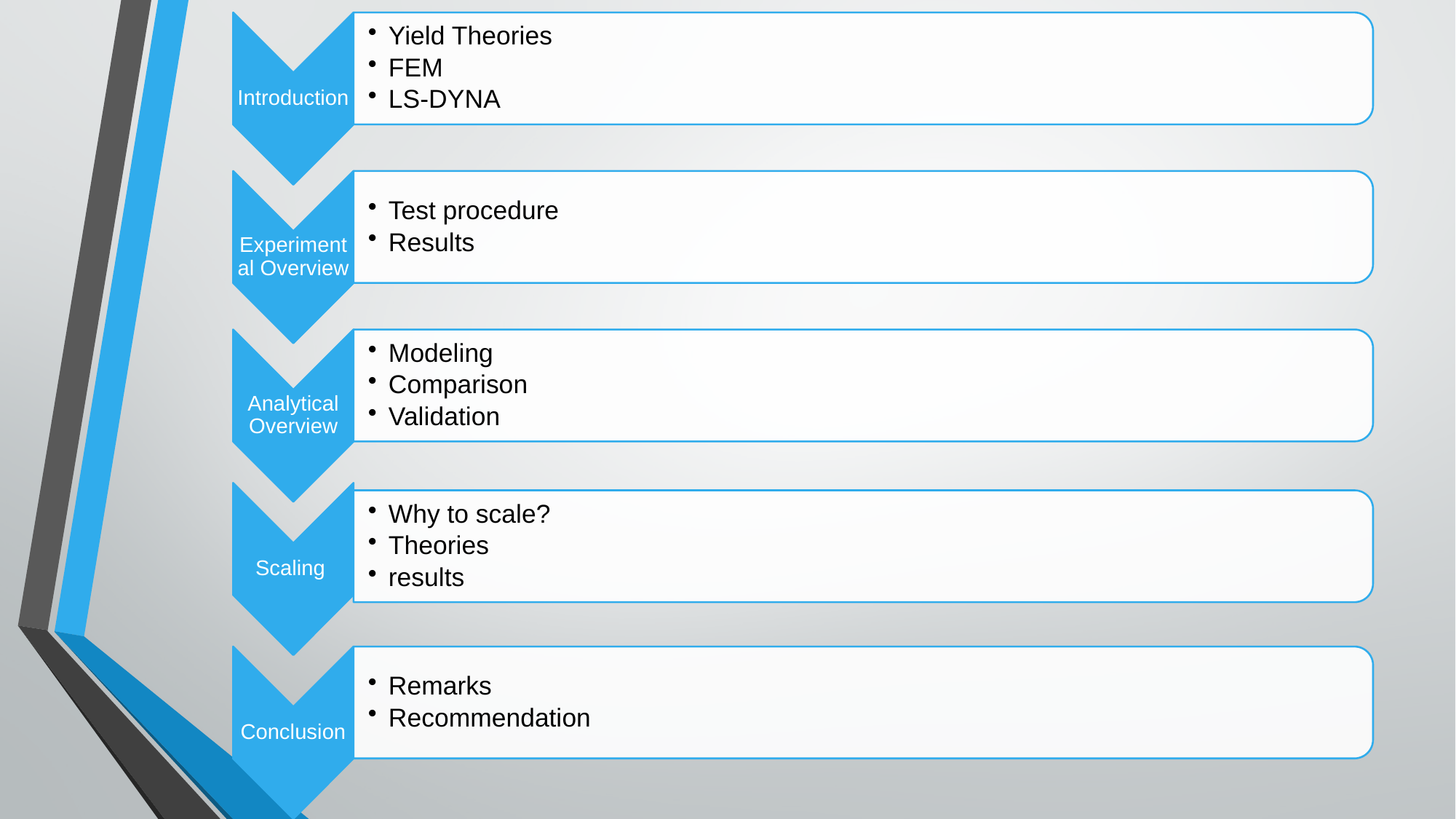

Introduction
Yield Theories
FEM
LS-DYNA
Experimental Overview
Test procedure
Results
Analytical Overview
Modeling
Comparison
Validation
Scaling
Why to scale?
Theories
results
Conclusion
Remarks
Recommendation
#